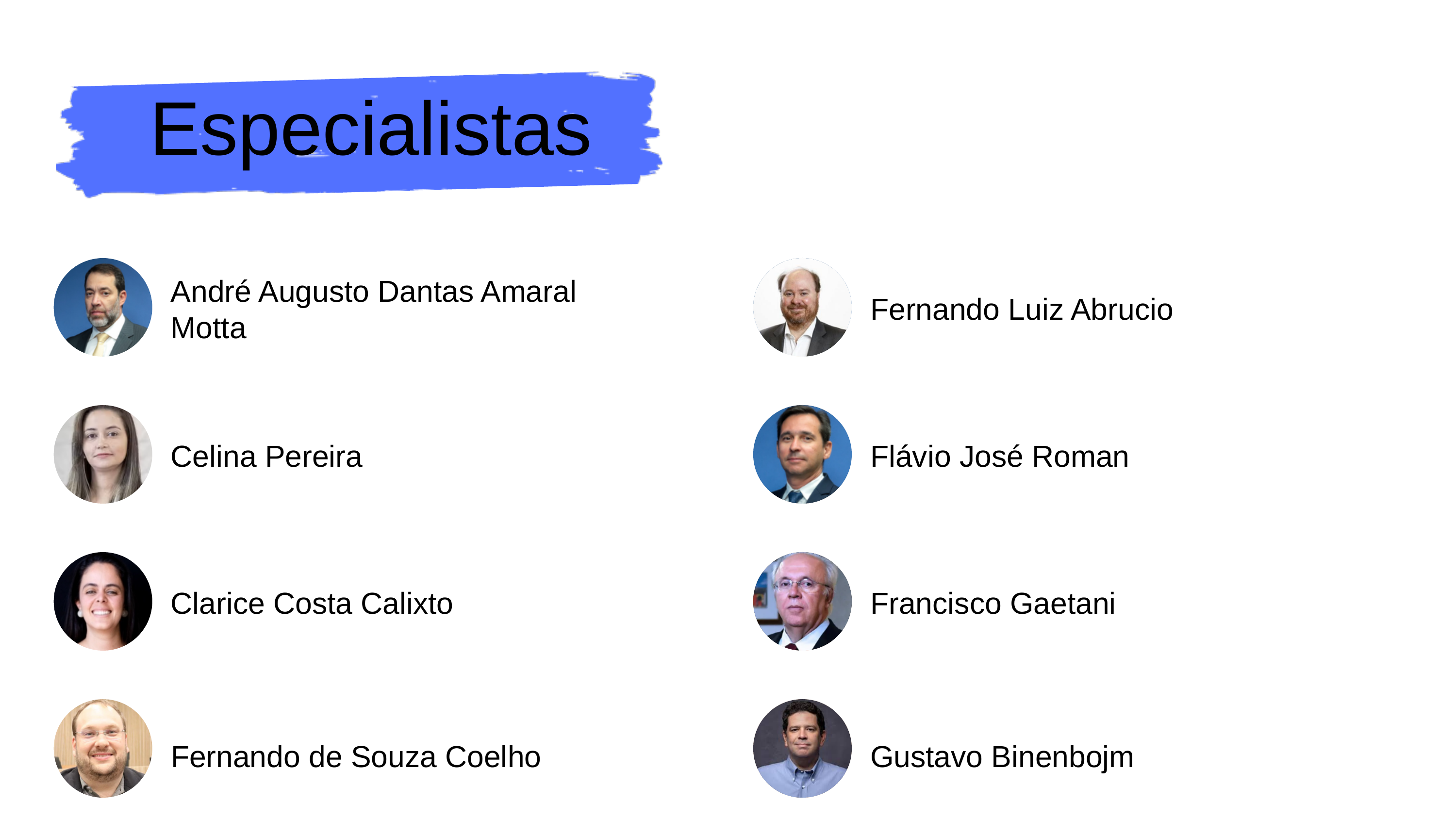

Especialistas

André Augusto Dantas Amaral Motta
Fernando Luiz Abrucio

Celina Pereira
Flávio José Roman

Clarice Costa Calixto
Francisco Gaetani

Fernando de Souza Coelho
Gustavo Binenbojm